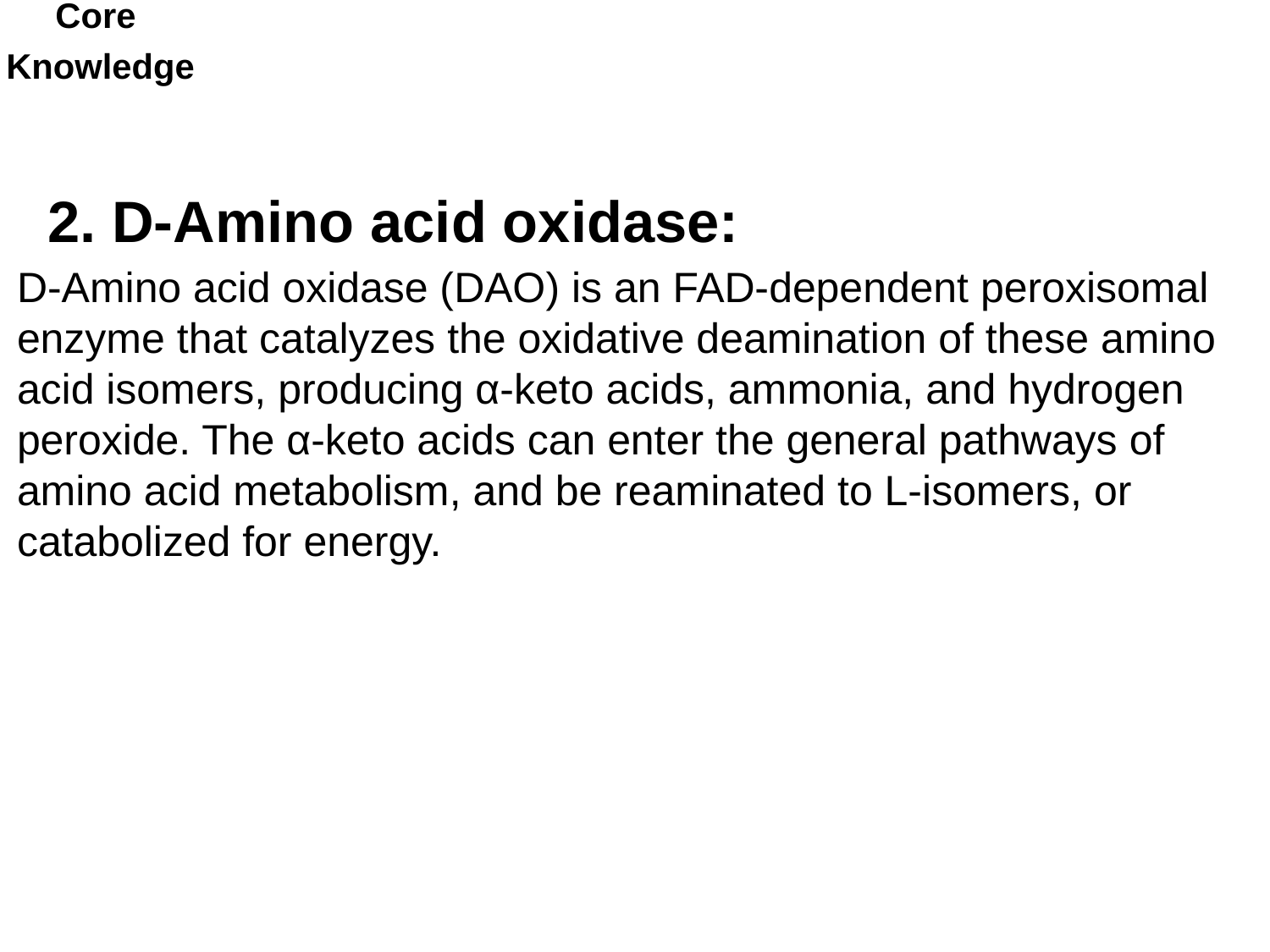

Core
Knowledge
2. D-Amino acid oxidase:
D-Amino acid oxidase (DAO) is an FAD-dependent peroxisomal enzyme that catalyzes the oxidative deamination of these amino acid isomers, producing α-keto acids, ammonia, and hydrogen peroxide. The α-keto acids can enter the general pathways of amino acid metabolism, and be reaminated to L-isomers, or catabolized for energy.